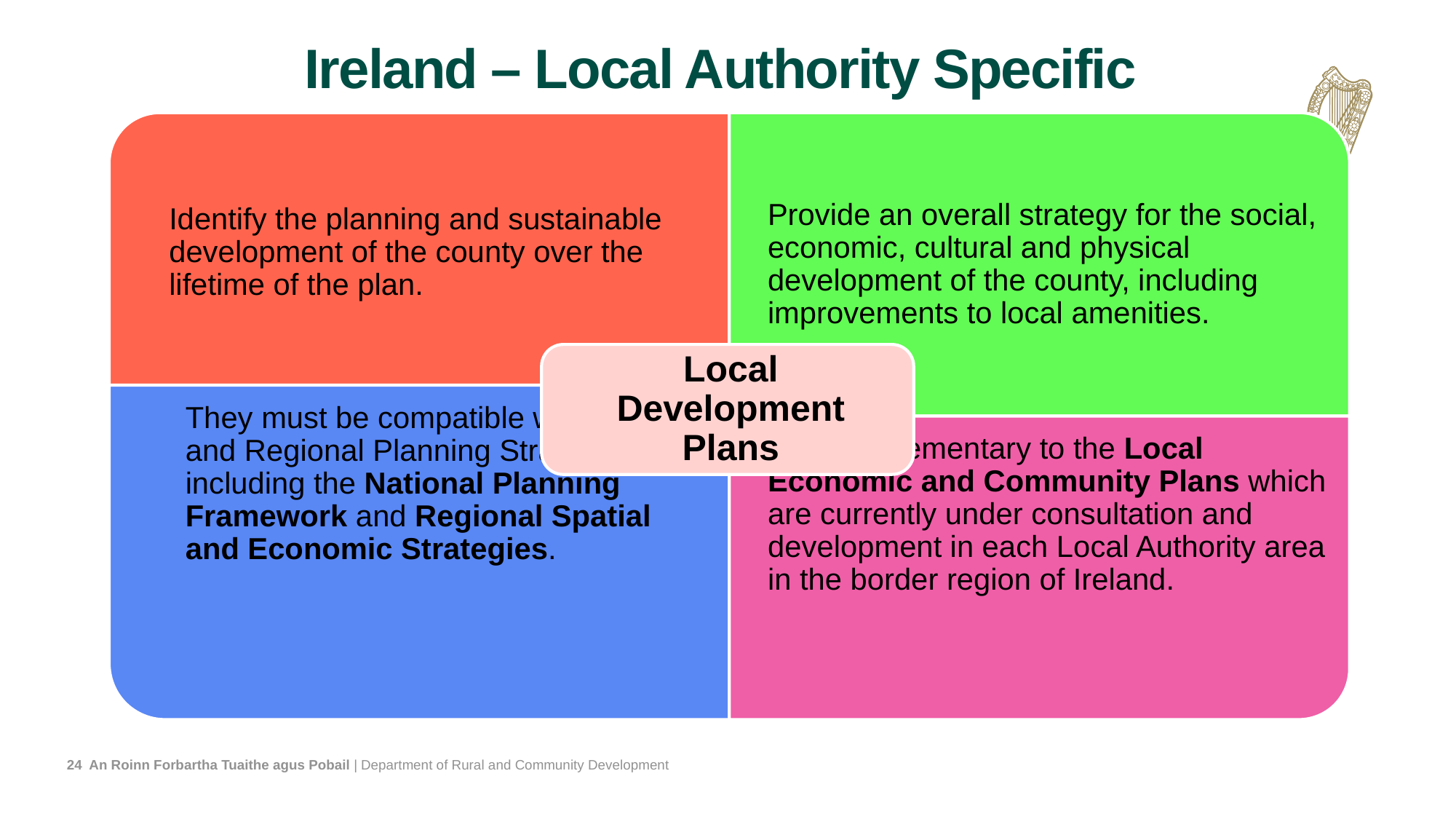

# Ireland – Local Authority Specific
Identify the planning and sustainable development of the county over the lifetime of the plan.

Provide an overall strategy for the social, economic, cultural and physical development of the county, including improvements to local amenities.
They must be compatible with National and Regional Planning Strategies including the National Planning Framework and Regional Spatial and Economic Strategies.

Are complementary to the Local Economic and Community Plans which are currently under consultation and development in each Local Authority area in the border region of Ireland.

Local Development Plans